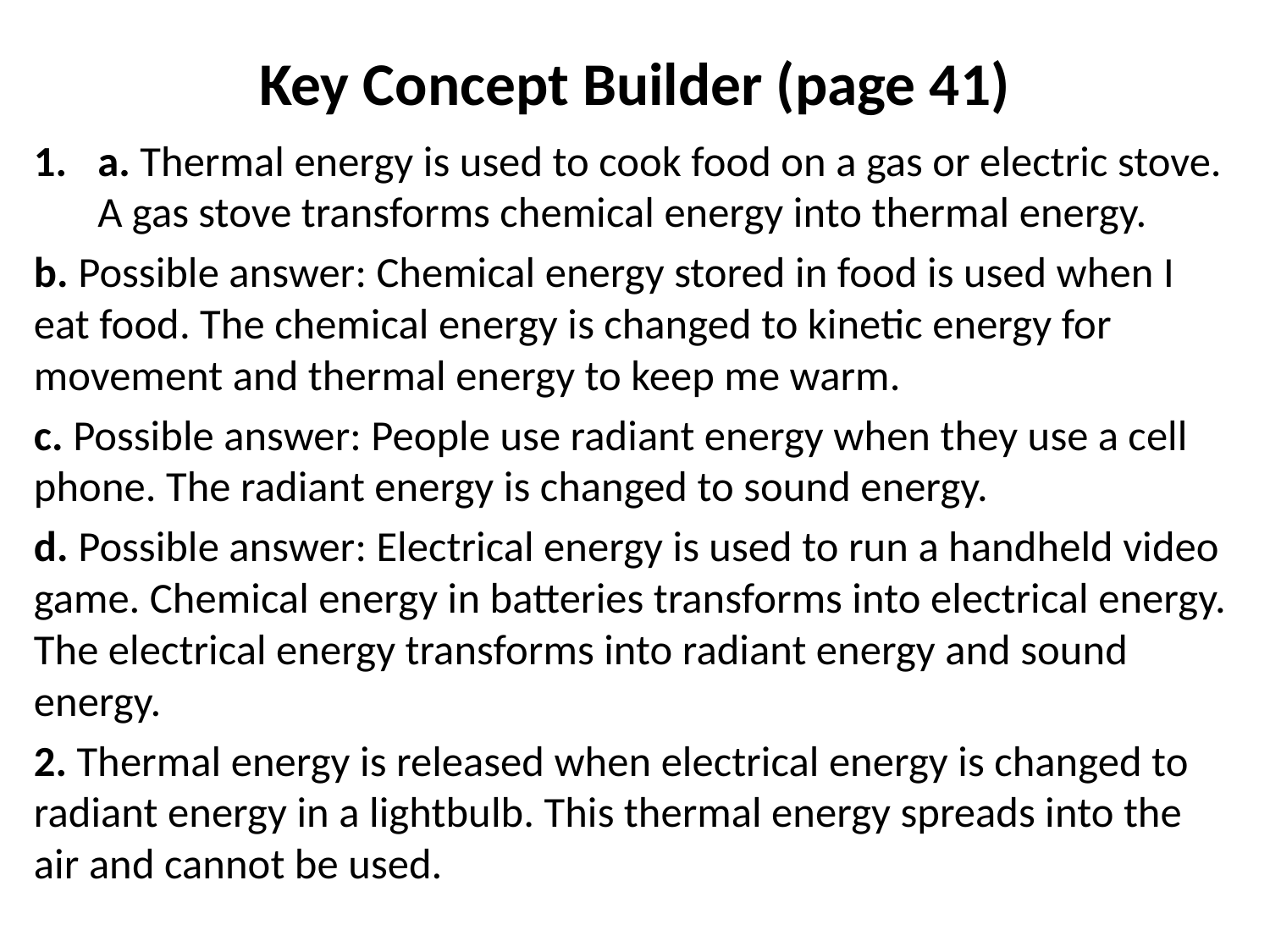

# Key Concept Builder (page 41)
a. Thermal energy is used to cook food on a gas or electric stove. A gas stove transforms chemical energy into thermal energy.
b. Possible answer: Chemical energy stored in food is used when I eat food. The chemical energy is changed to kinetic energy for movement and thermal energy to keep me warm.
c. Possible answer: People use radiant energy when they use a cell phone. The radiant energy is changed to sound energy.
d. Possible answer: Electrical energy is used to run a handheld video game. Chemical energy in batteries transforms into electrical energy. The electrical energy transforms into radiant energy and sound energy.
2. Thermal energy is released when electrical energy is changed to radiant energy in a lightbulb. This thermal energy spreads into the air and cannot be used.